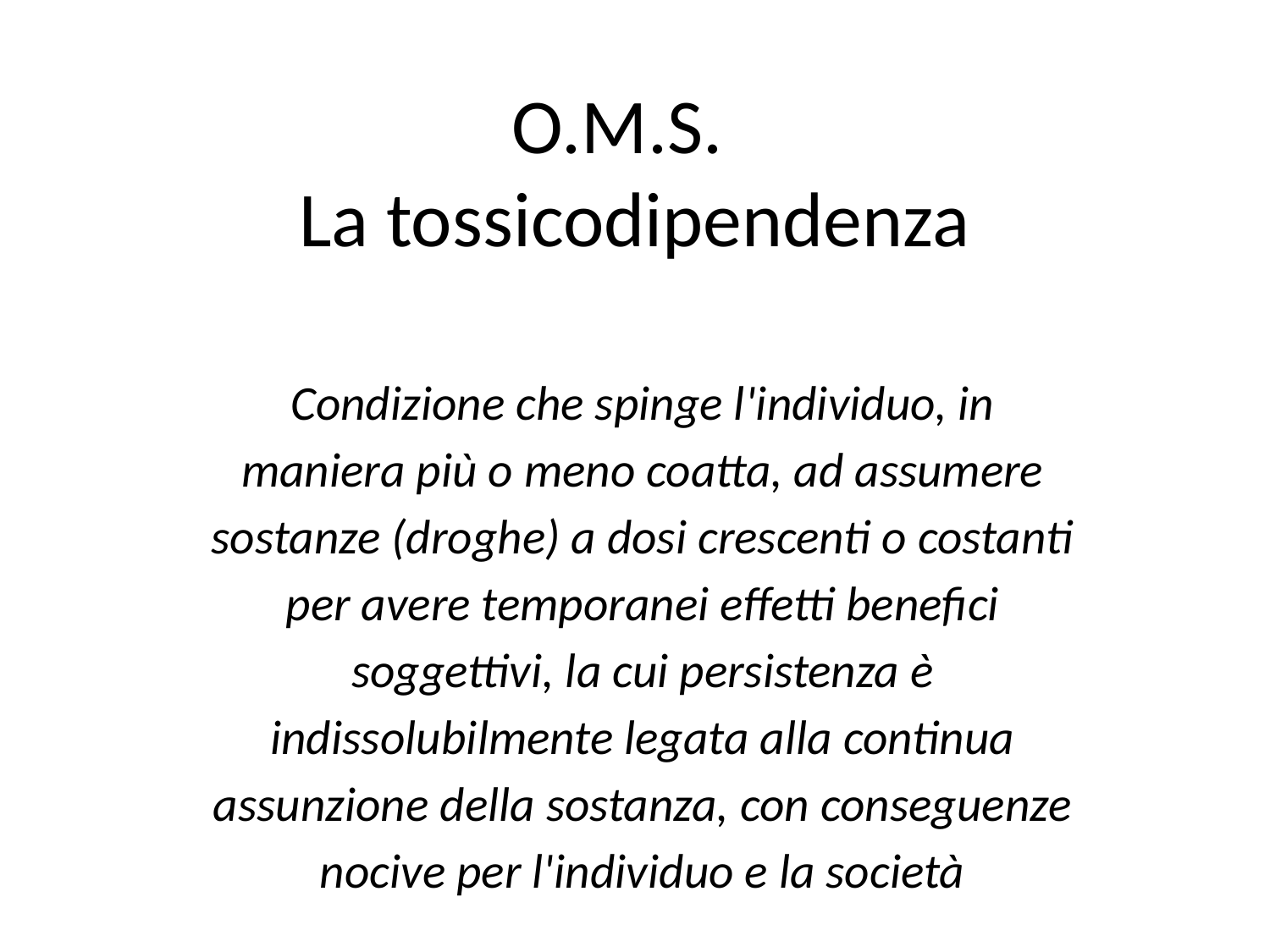

O.M.S.
La tossicodipendenza
Condizione che spinge l'individuo, in maniera più o meno coatta, ad assumere sostanze (droghe) a dosi crescenti o costanti per avere temporanei effetti benefici soggettivi, la cui persistenza è indissolubilmente legata alla continua assunzione della sostanza, con conseguenze nocive per l'individuo e la società